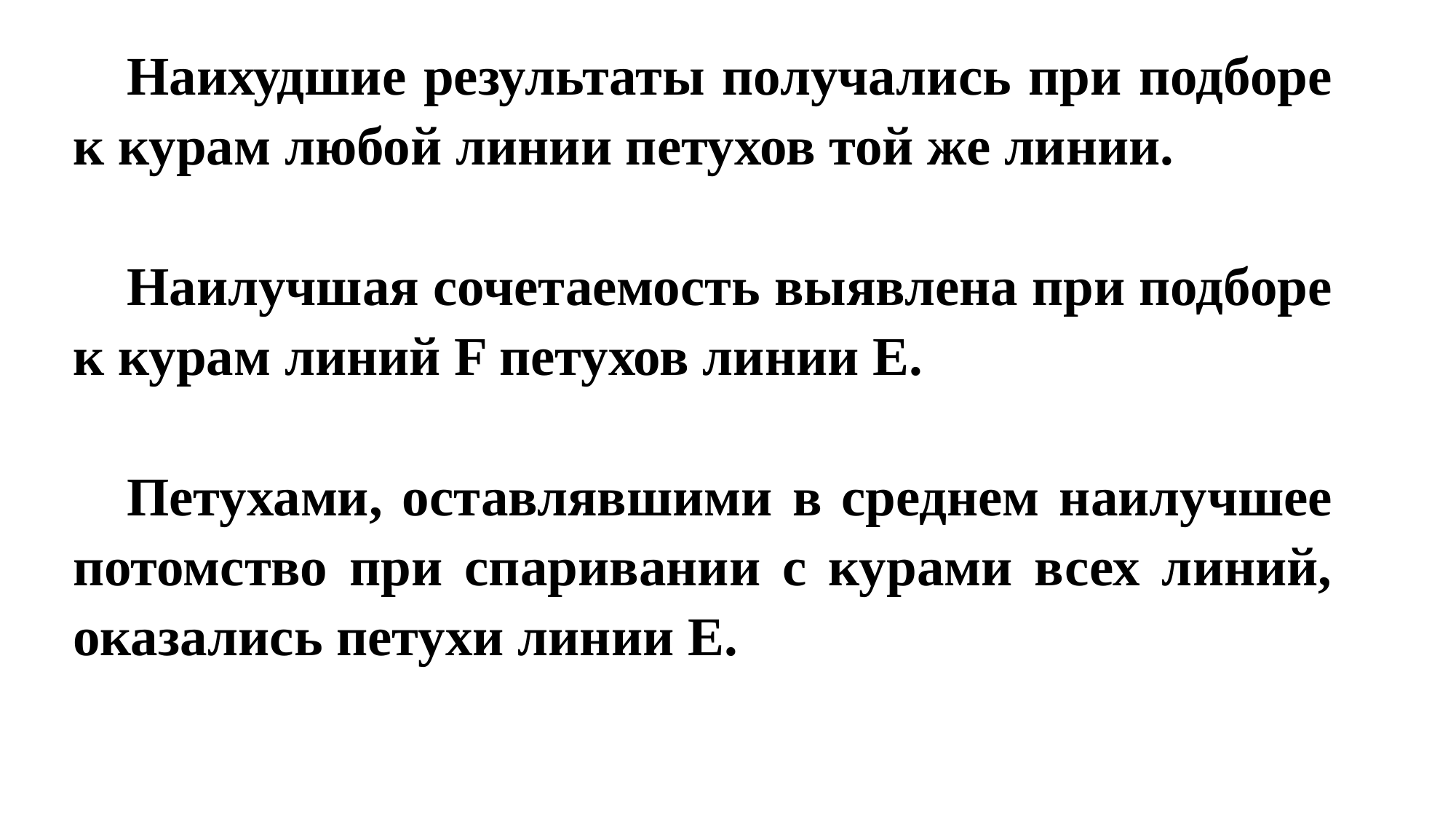

Наихудшие результаты получались при подборе к курам любой линии петухов той же линии.

Наилучшая сочетаемость выявлена при подборе к курам линий F петухов линии Е.

Петухами, оставлявшими в среднем наилучшее потомство при спаривании с курами всех линий, оказались петухи линии Е.